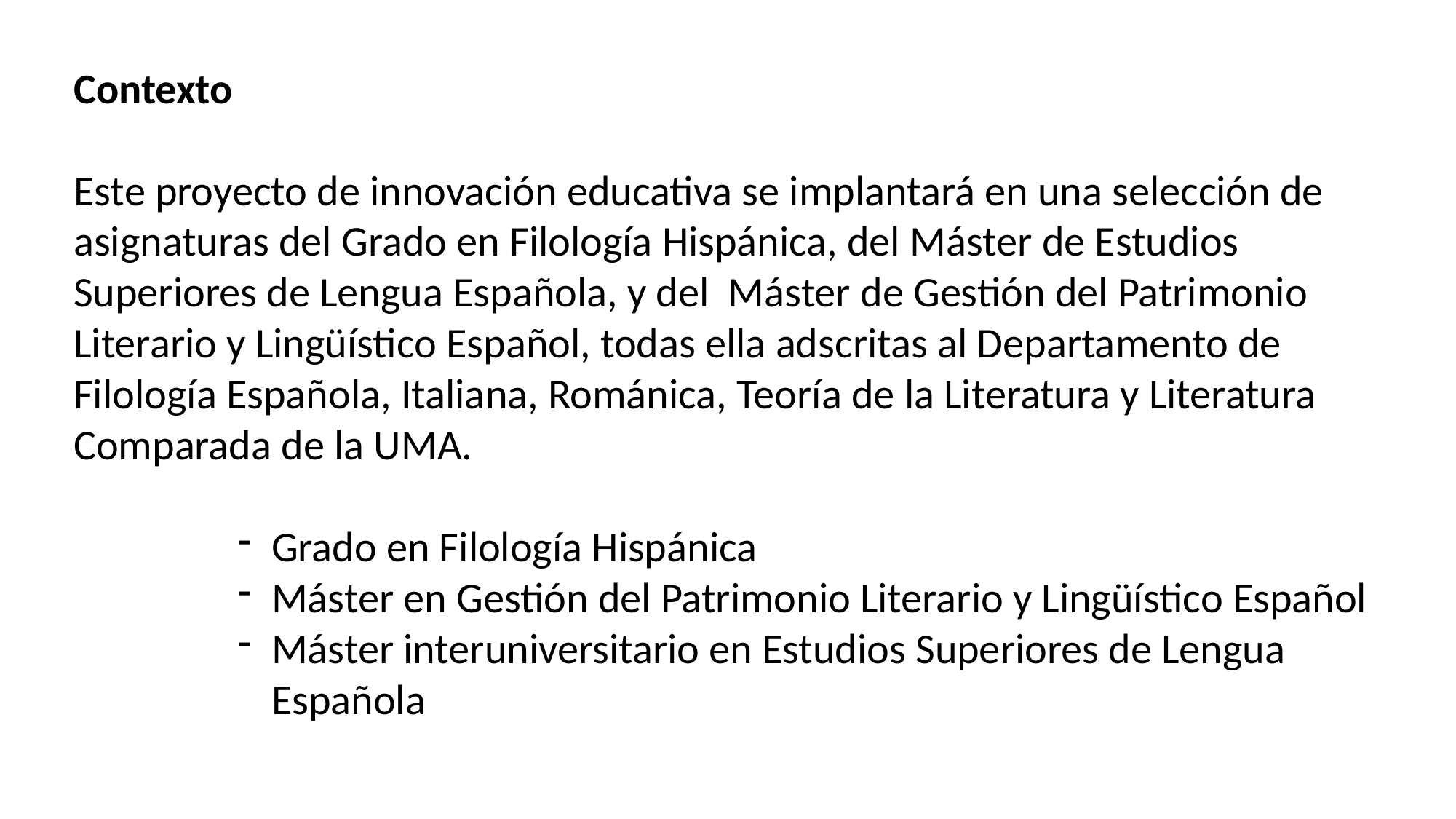

Contexto

Este proyecto de innovación educativa se implantará en una selección de asignaturas del Grado en Filología Hispánica, del Máster de Estudios Superiores de Lengua Española, y del  Máster de Gestión del Patrimonio Literario y Lingüístico Español, todas ella adscritas al Departamento de Filología Española, Italiana, Románica, Teoría de la Literatura y Literatura Comparada de la UMA.

Grado en Filología Hispánica
Máster en Gestión del Patrimonio Literario y Lingüístico Español
Máster interuniversitario en Estudios Superiores de Lengua Española